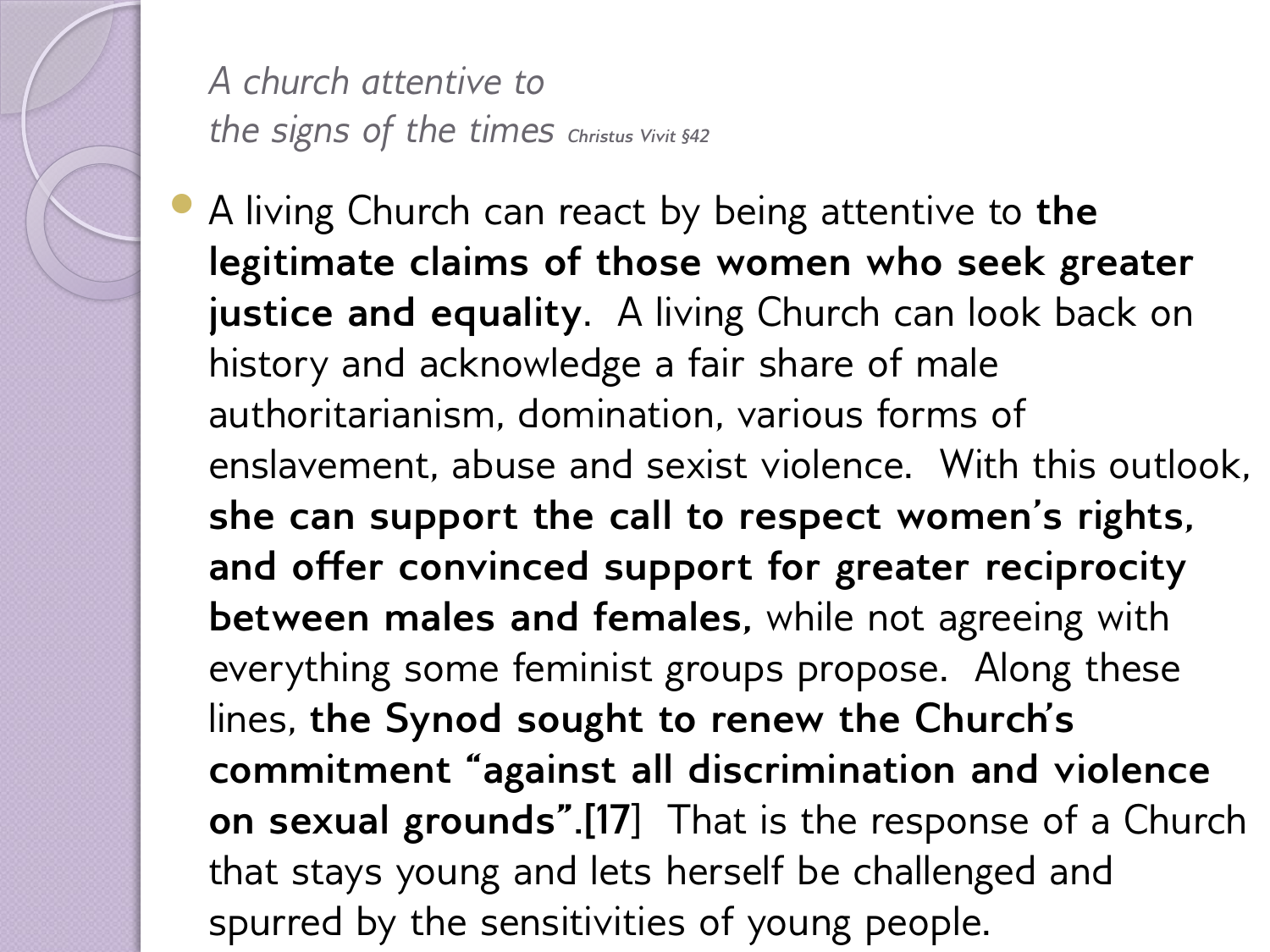

# A church attentive to the signs of the times Christus Vivit §42
A living Church can react by being attentive to the legitimate claims of those women who seek greater justice and equality.  A living Church can look back on history and acknowledge a fair share of male authoritarianism, domination, various forms of enslavement, abuse and sexist violence.  With this outlook, she can support the call to respect women’s rights, and offer convinced support for greater reciprocity between males and females, while not agreeing with everything some feminist groups propose.  Along these lines, the Synod sought to renew the Church’s commitment “against all discrimination and violence on sexual grounds”.[17]  That is the response of a Church that stays young and lets herself be challenged and spurred by the sensitivities of young people.